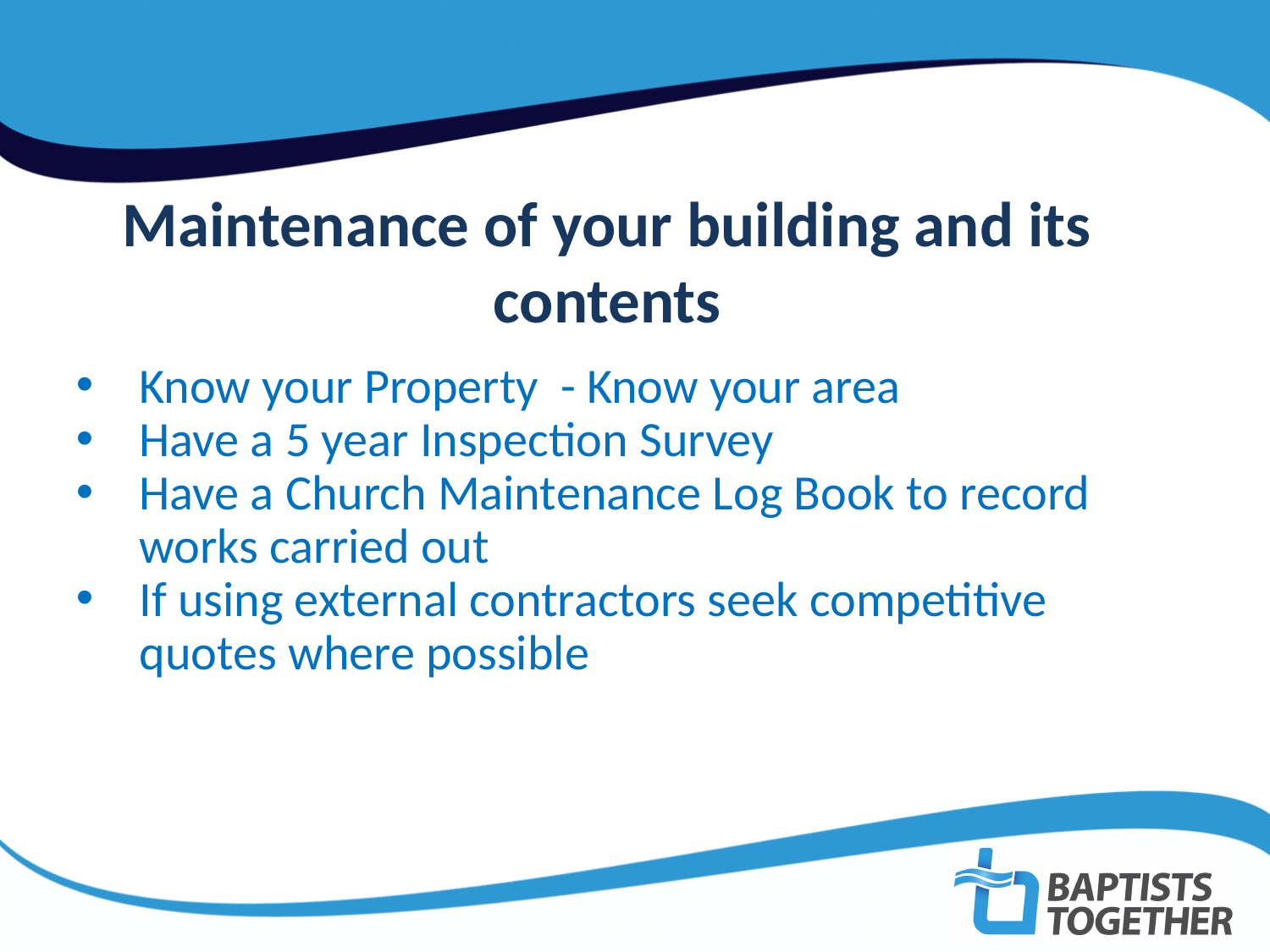

Maintenance of your building and its contents
Know your Property  - Know your area
Have a 5 year Inspection Survey
Have a Church Maintenance Log Book to record works carried out
If using external contractors seek competitive quotes where possible